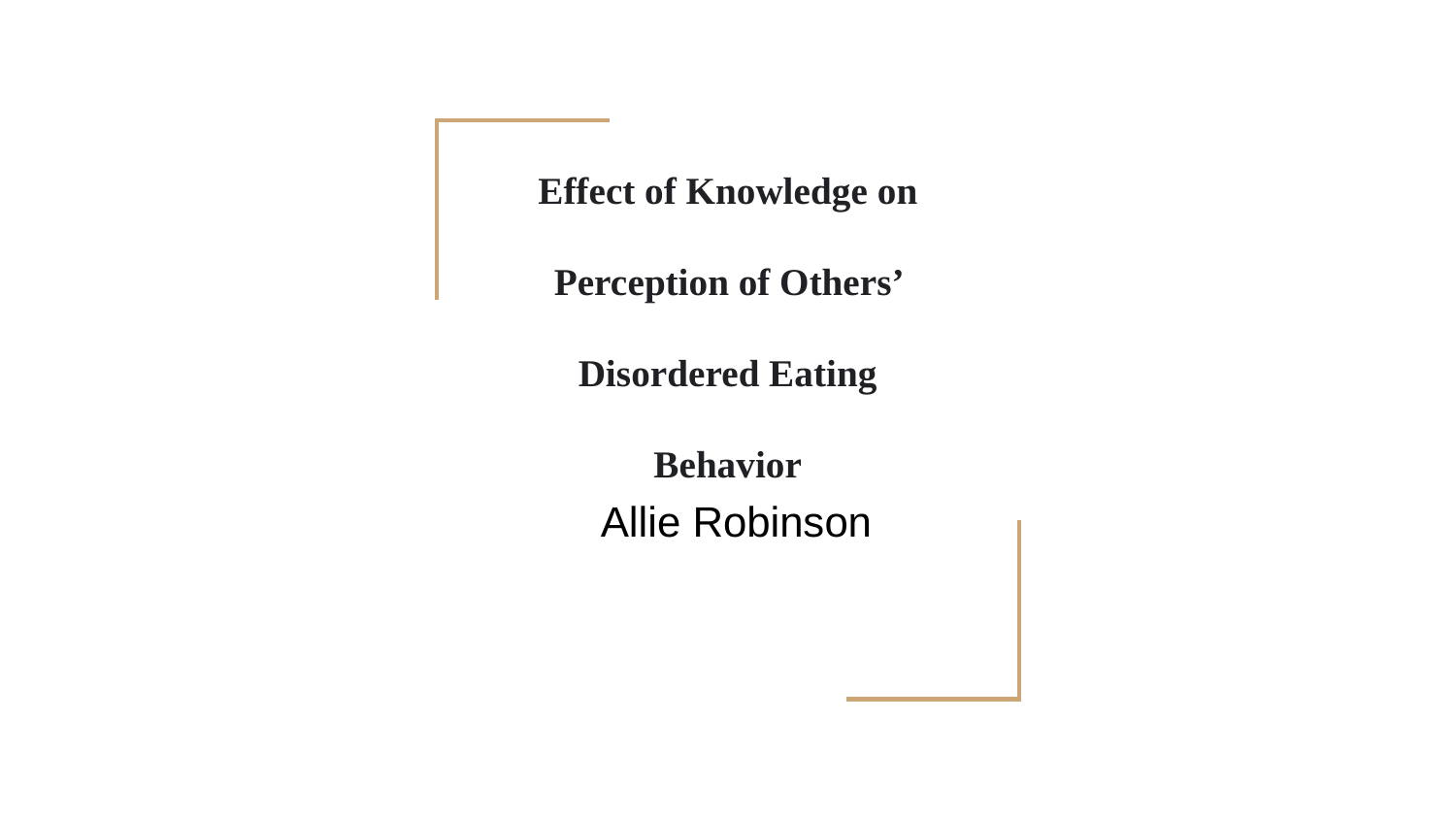

# Effect of Knowledge on Perception of Others’ Disordered Eating Behavior

Allie Robinson